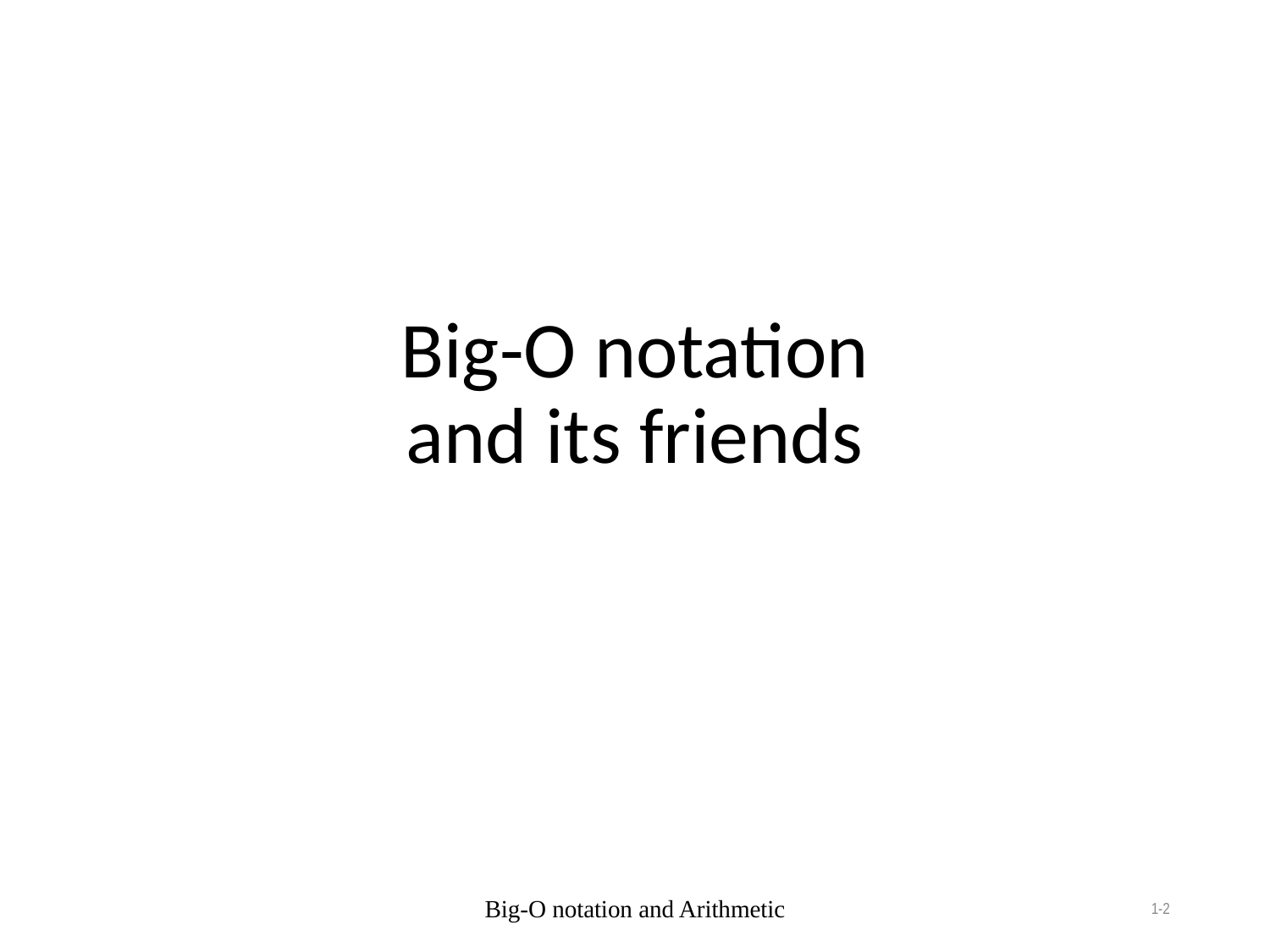

# Big-O notation and its friends

Big-O notation and Arithmetic
1-2